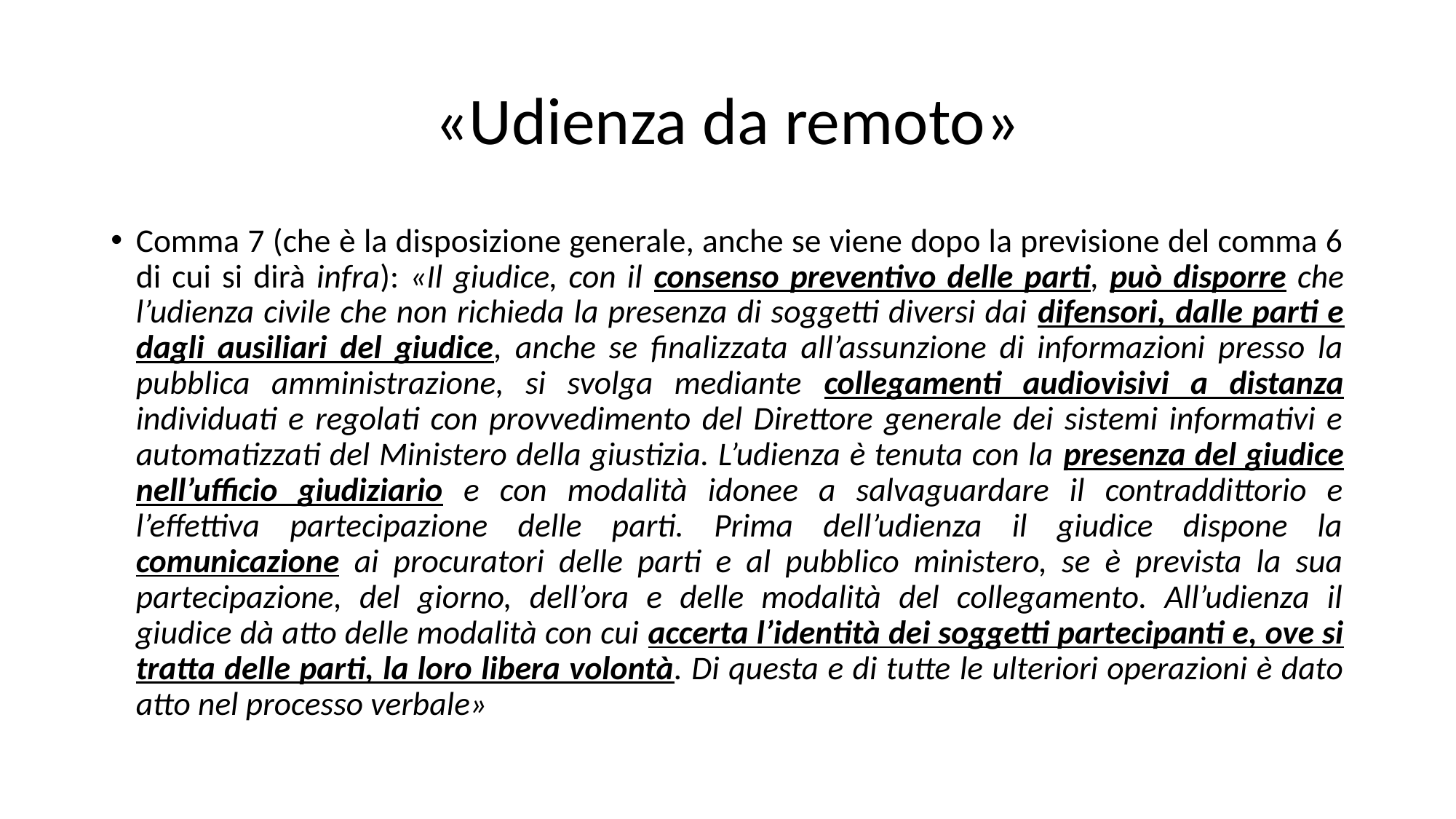

# «Udienza da remoto»
Comma 7 (che è la disposizione generale, anche se viene dopo la previsione del comma 6 di cui si dirà infra): «Il giudice, con il consenso preventivo delle parti, può disporre che l’udienza civile che non richieda la presenza di soggetti diversi dai difensori, dalle parti e dagli ausiliari del giudice, anche se finalizzata all’assunzione di informazioni presso la pubblica amministrazione, si svolga mediante collegamenti audiovisivi a distanza individuati e regolati con provvedimento del Direttore generale dei sistemi informativi e automatizzati del Ministero della giustizia. L’udienza è tenuta con la presenza del giudice nell’ufficio giudiziario e con modalità idonee a salvaguardare il contraddittorio e l’effettiva partecipazione delle parti. Prima dell’udienza il giudice dispone la comunicazione ai procuratori delle parti e al pubblico ministero, se è prevista la sua partecipazione, del giorno, dell’ora e delle modalità del collegamento. All’udienza il giudice dà atto delle modalità con cui accerta l’identità dei soggetti partecipanti e, ove si tratta delle parti, la loro libera volontà. Di questa e di tutte le ulteriori operazioni è dato atto nel processo verbale»